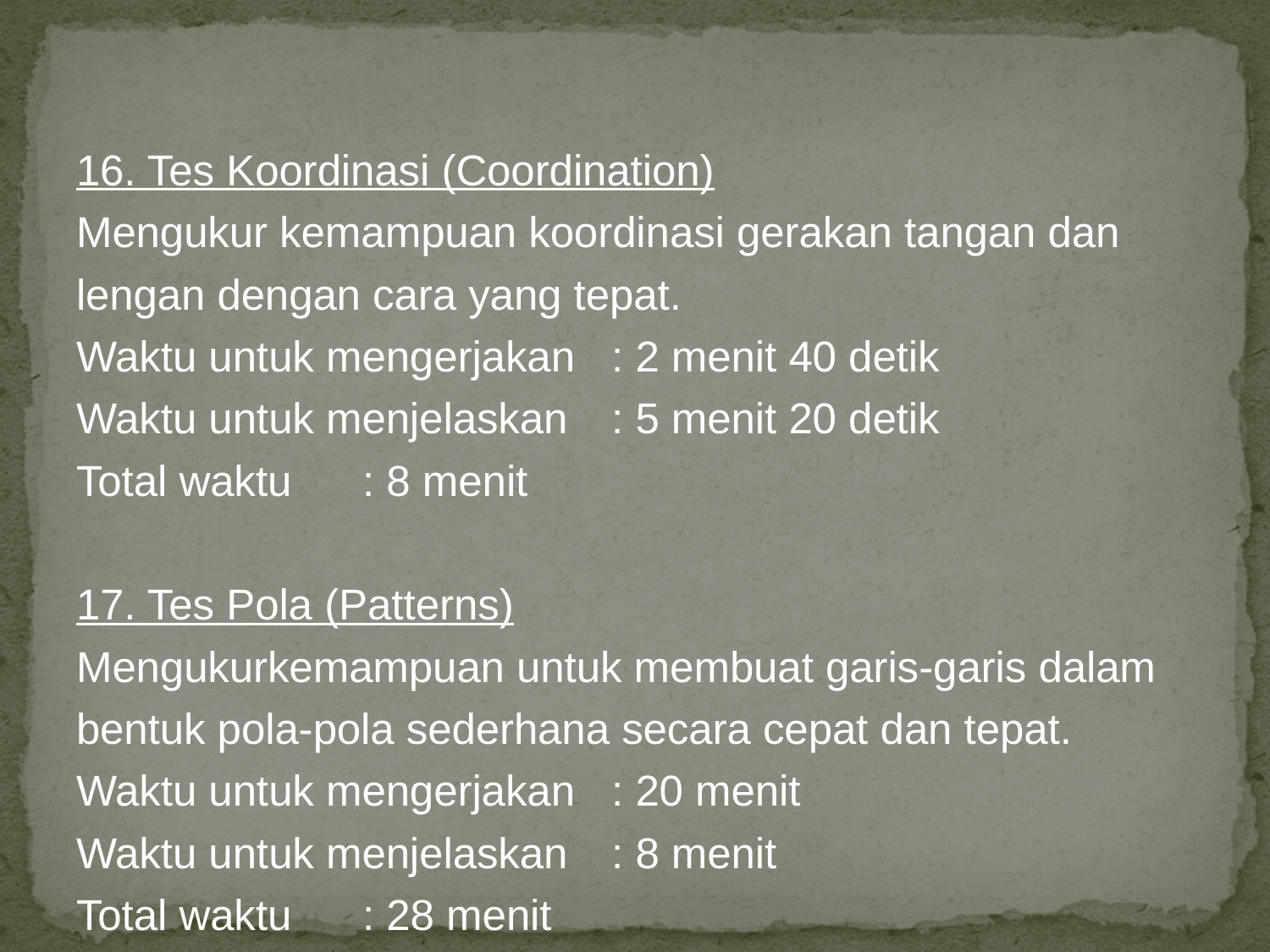

16. Tes Koordinasi (Coordination)
Mengukur kemampuan koordinasi gerakan tangan dan
lengan dengan cara yang tepat.
Waktu untuk mengerjakan	: 2 menit 40 detik
Waktu untuk menjelaskan		: 5 menit 20 detik
Total waktu				: 8 menit

17. Tes Pola (Patterns)
Mengukurkemampuan untuk membuat garis-garis dalam
bentuk pola-pola sederhana secara cepat dan tepat.
Waktu untuk mengerjakan	: 20 menit
Waktu untuk menjelaskan		: 8 menit
Total waktu				: 28 menit